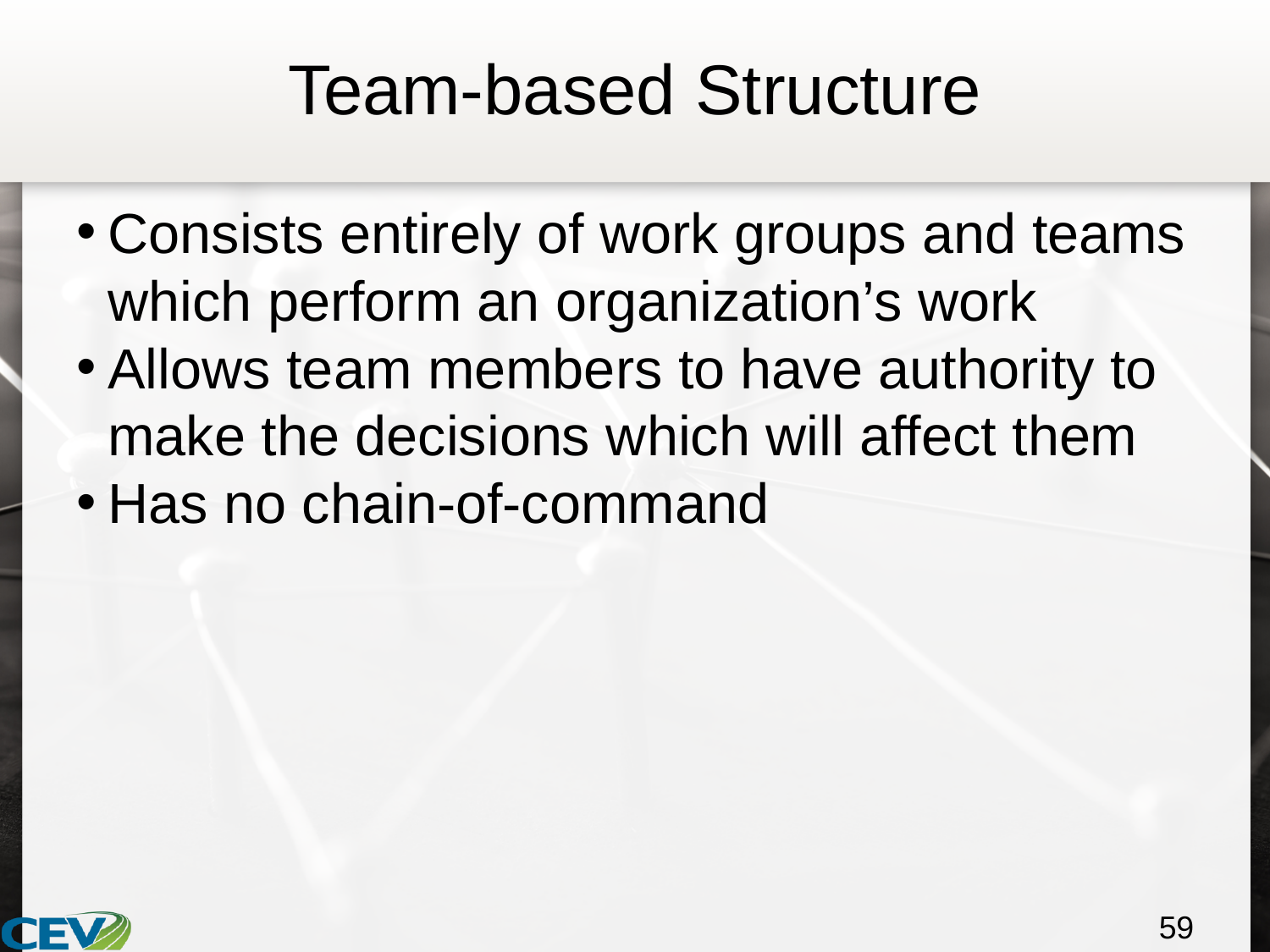

# Team-based Structure
Consists entirely of work groups and teams which perform an organization’s work
Allows team members to have authority to make the decisions which will affect them
Has no chain-of-command